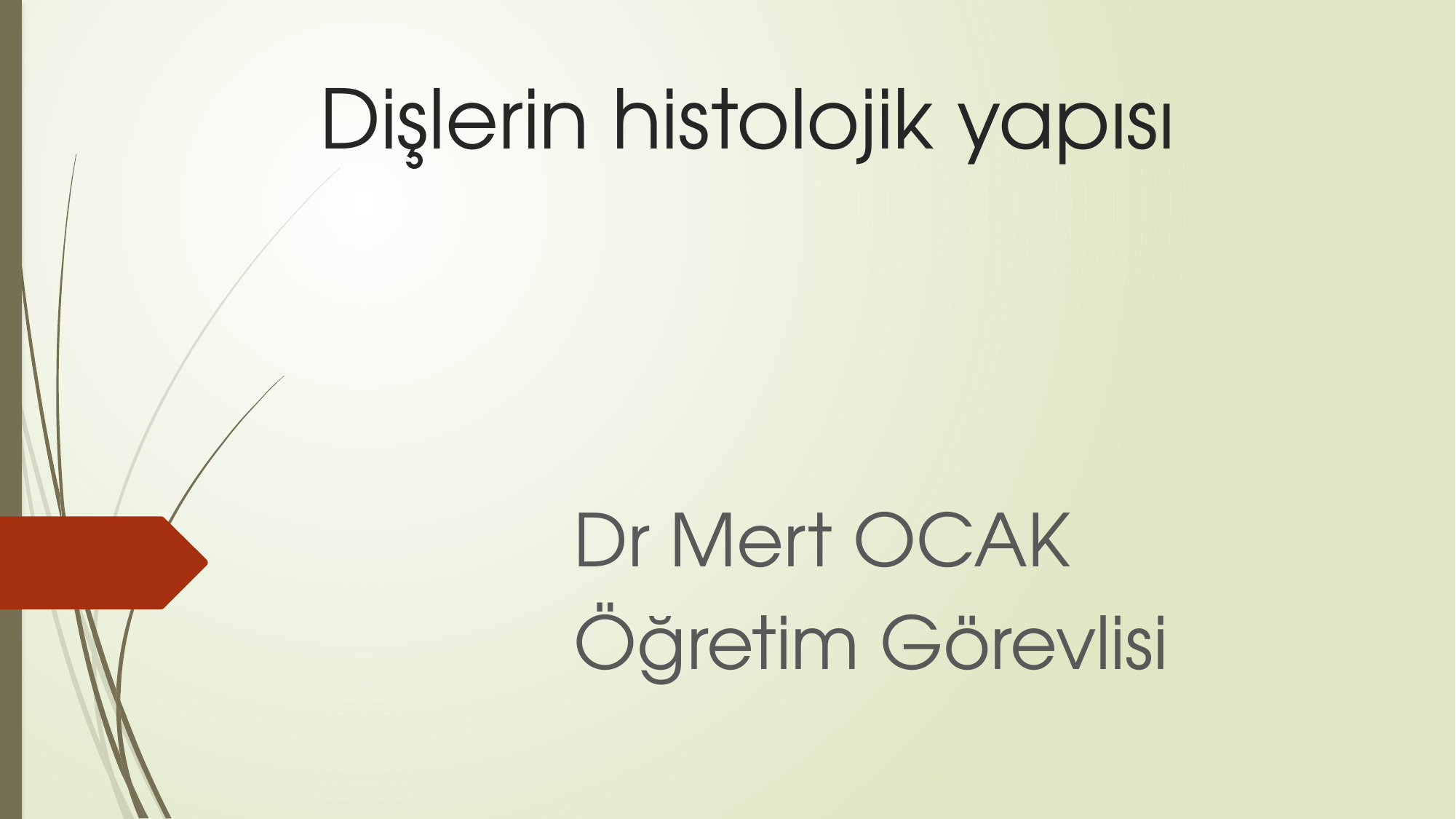

# Dişlerin histolojik yapısı
Dr Mert OCAK
Öğretim Görevlisi